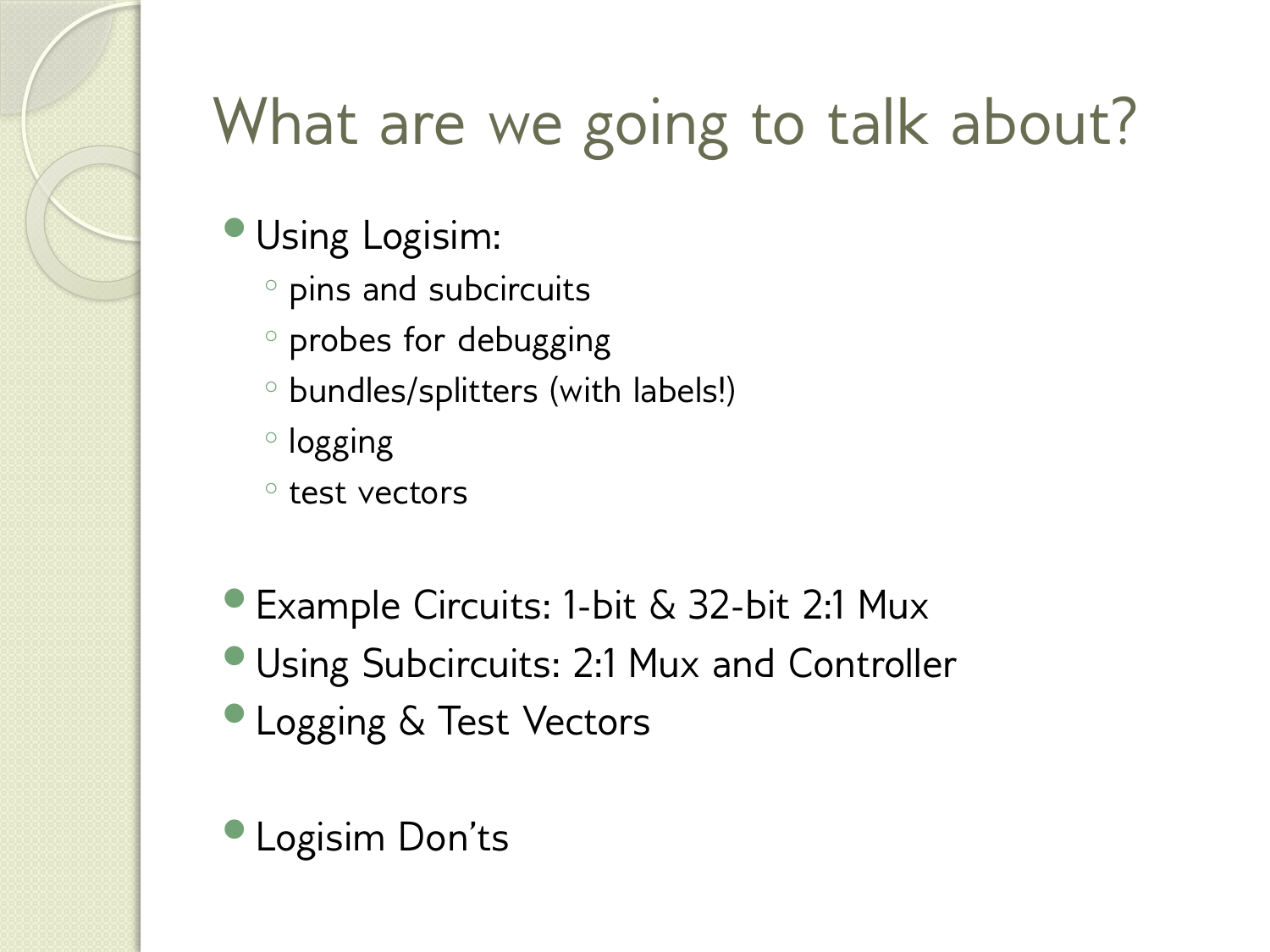

# What are we going to talk about?
Using Logisim:
pins and subcircuits
probes for debugging
bundles/splitters (with labels!)
logging
test vectors

Example Circuits: 1-bit & 32-bit 2:1 Mux
Using Subcircuits: 2:1 Mux and Controller
Logging & Test Vectors

Logisim Don’ts